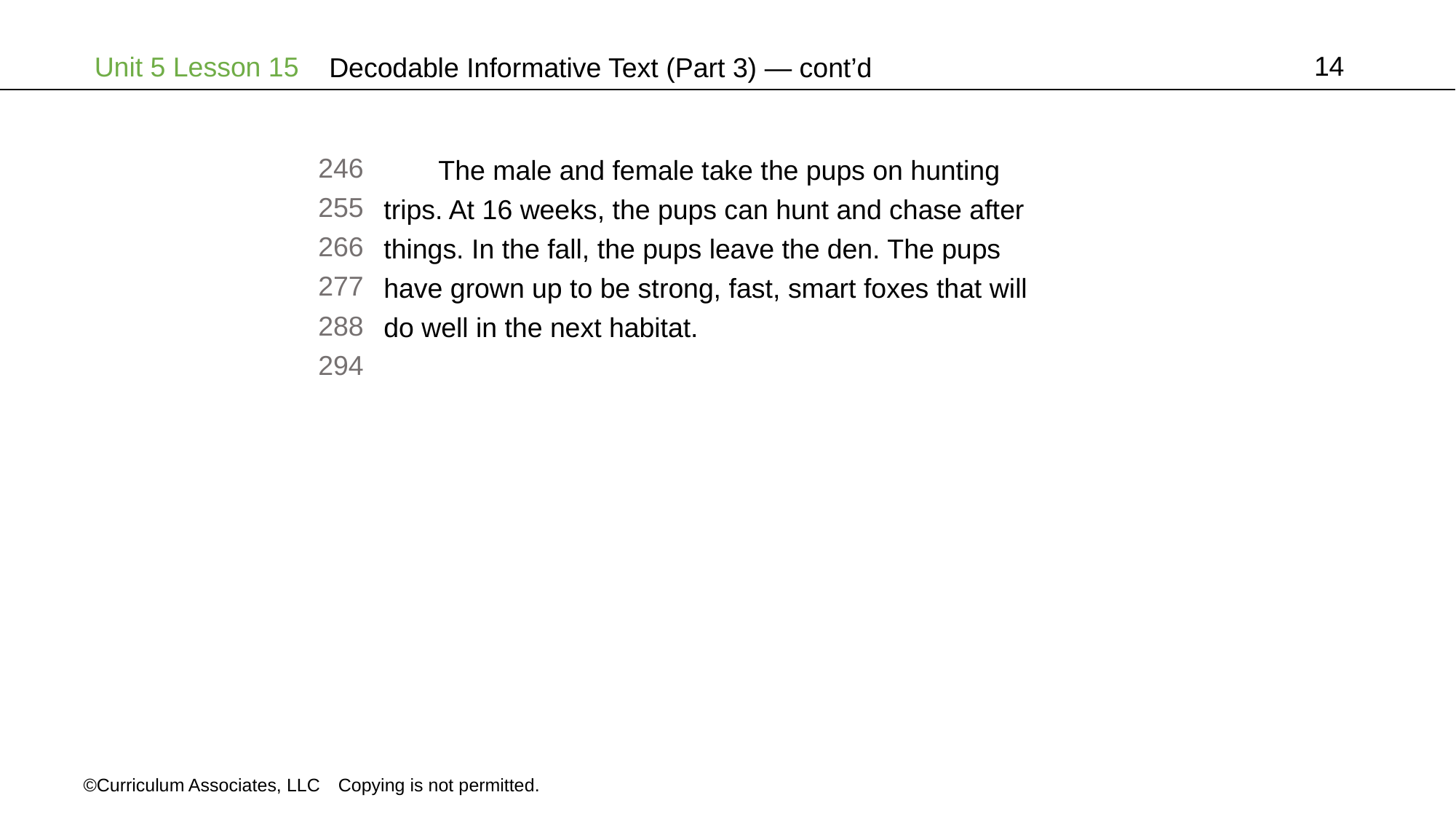

14
# Decodable Informative Text (Part 3) — cont’d

246
255
266
277
288
294
The male and female take the pups on hunting
trips. At 16 weeks, the pups can hunt and chase after
things. In the fall, the pups leave the den. The pups
have grown up to be strong, fast, smart foxes that will
do well in the next habitat.